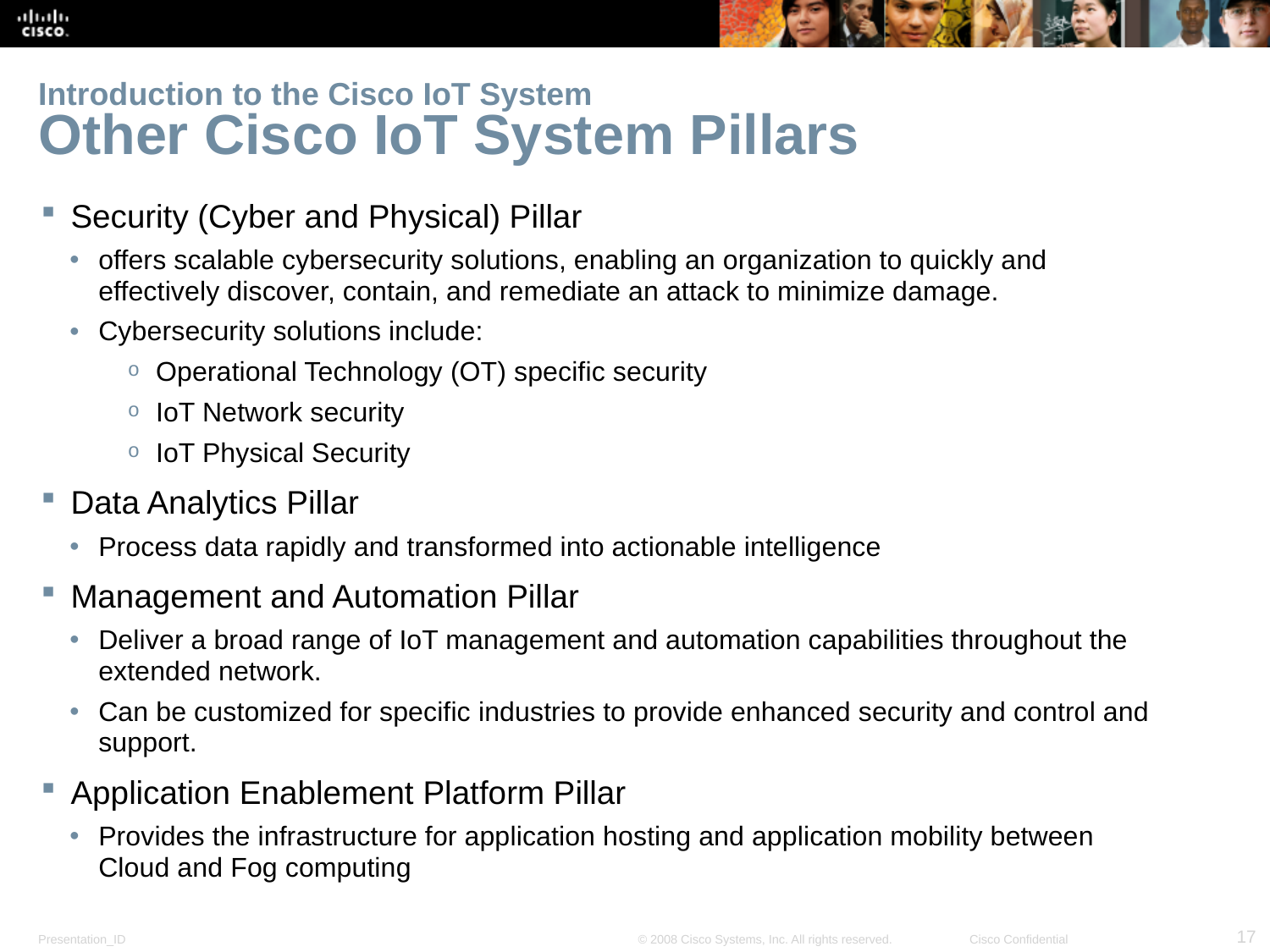

# Introduction to the Cisco IoT System Other Cisco IoT System Pillars
Security (Cyber and Physical) Pillar
offers scalable cybersecurity solutions, enabling an organization to quickly and effectively discover, contain, and remediate an attack to minimize damage.
Cybersecurity solutions include:
Operational Technology (OT) specific security
IoT Network security
IoT Physical Security
Data Analytics Pillar
Process data rapidly and transformed into actionable intelligence
Management and Automation Pillar
Deliver a broad range of IoT management and automation capabilities throughout the extended network.
Can be customized for specific industries to provide enhanced security and control and support.
Application Enablement Platform Pillar
Provides the infrastructure for application hosting and application mobility between Cloud and Fog computing